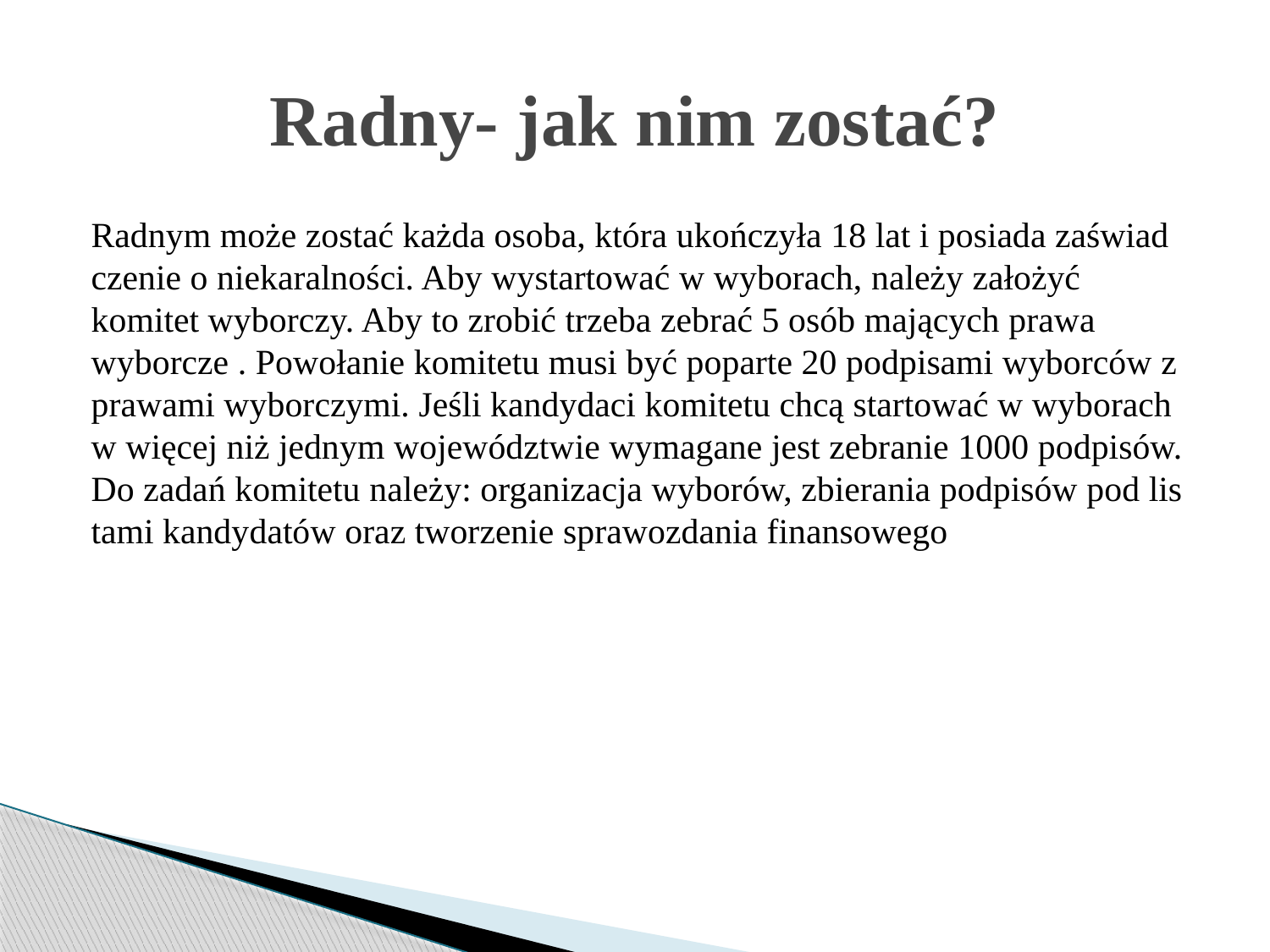

# Radny- jak nim zostać?
Rad­nym może zostać każda osoba, która ukończyła 18 lat i posi­ada zaświad­cze­nie o niekar­al­ności. Aby wys­tar­tować w wyb­o­rach, należy założyć komitet wybor­czy. Aby to zro­bić trzeba zebrać 5 osób mają­cych prawa wybor­cze . Powołanie komitetu musi być poparte 20 pod­pisami wybor­ców z prawami wybor­czymi. Jeśli kandy­daci komitetu chcą star­tować w wyb­o­rach w więcej niż jed­nym wojew­ództwie wyma­gane jest zebranie 1000 pod­pisów. Do zadań komitetu należy: orga­ni­za­cja wyborów, zbiera­nia pod­pisów pod lis­tami kandy­datów oraz tworze­nie spra­woz­da­nia finan­sowego